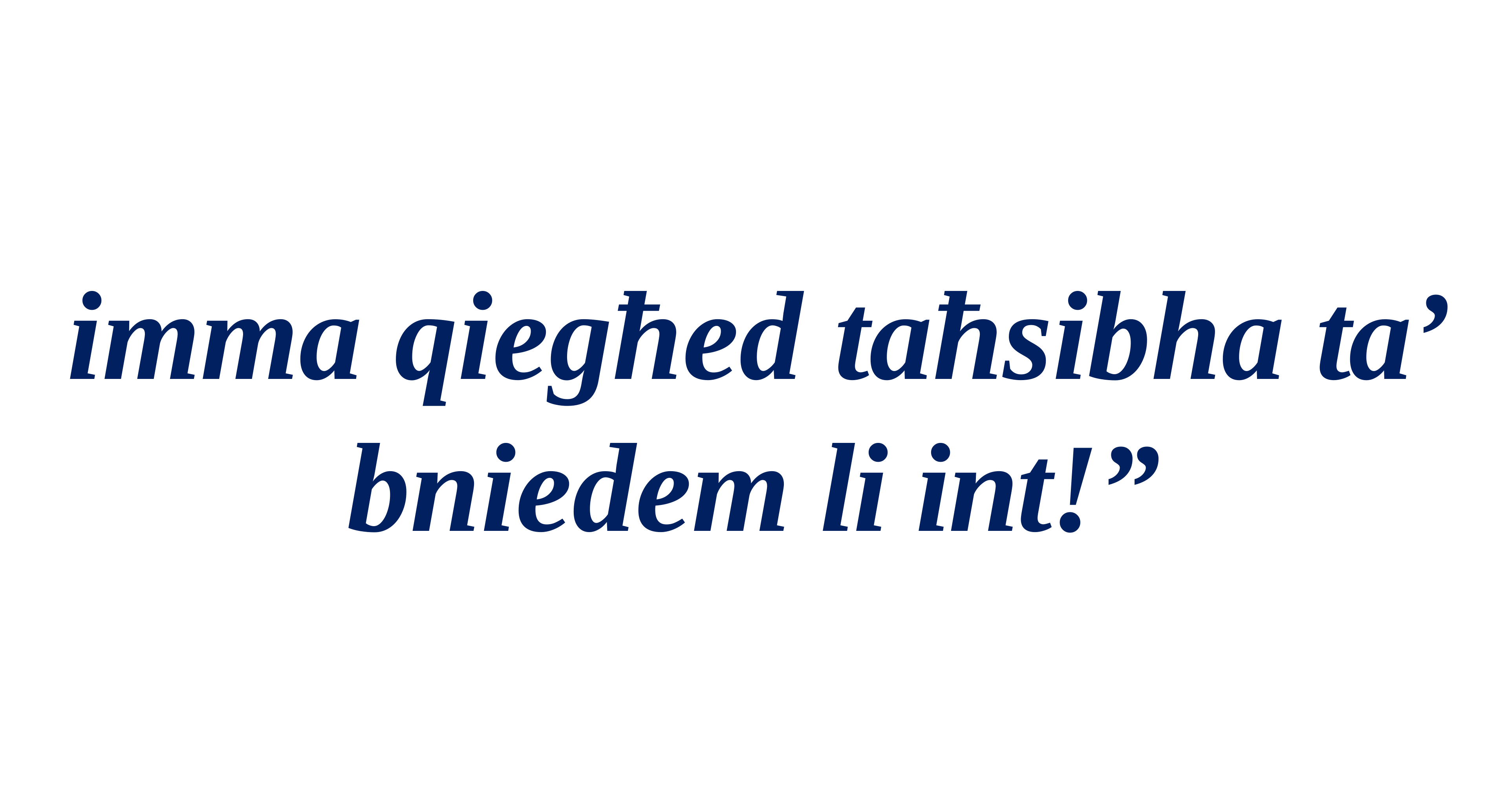

imma qiegħed taħsibha ta’ bniedem li int!”